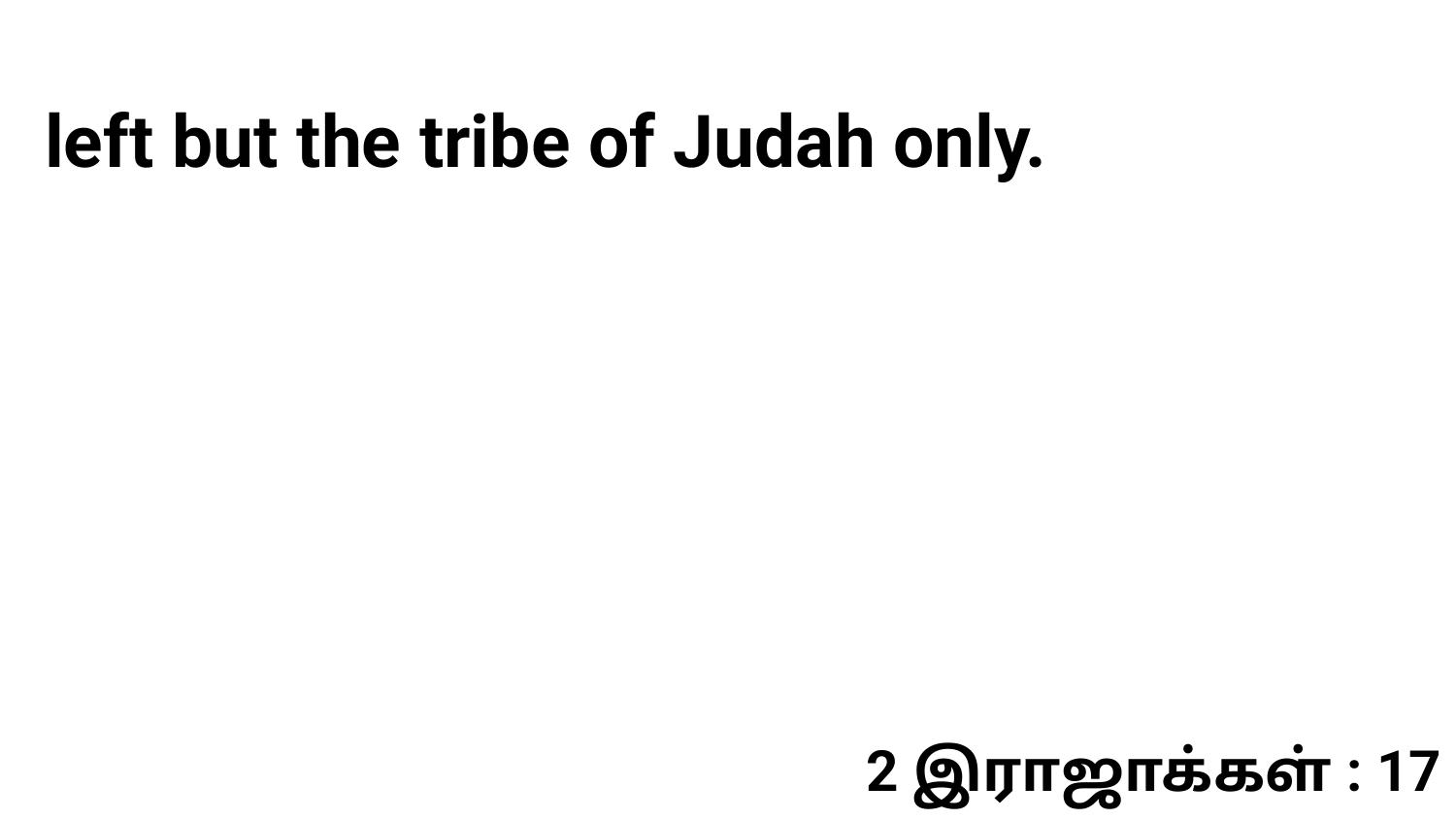

left but the tribe of Judah only.
2 இராஜாக்கள் : 17